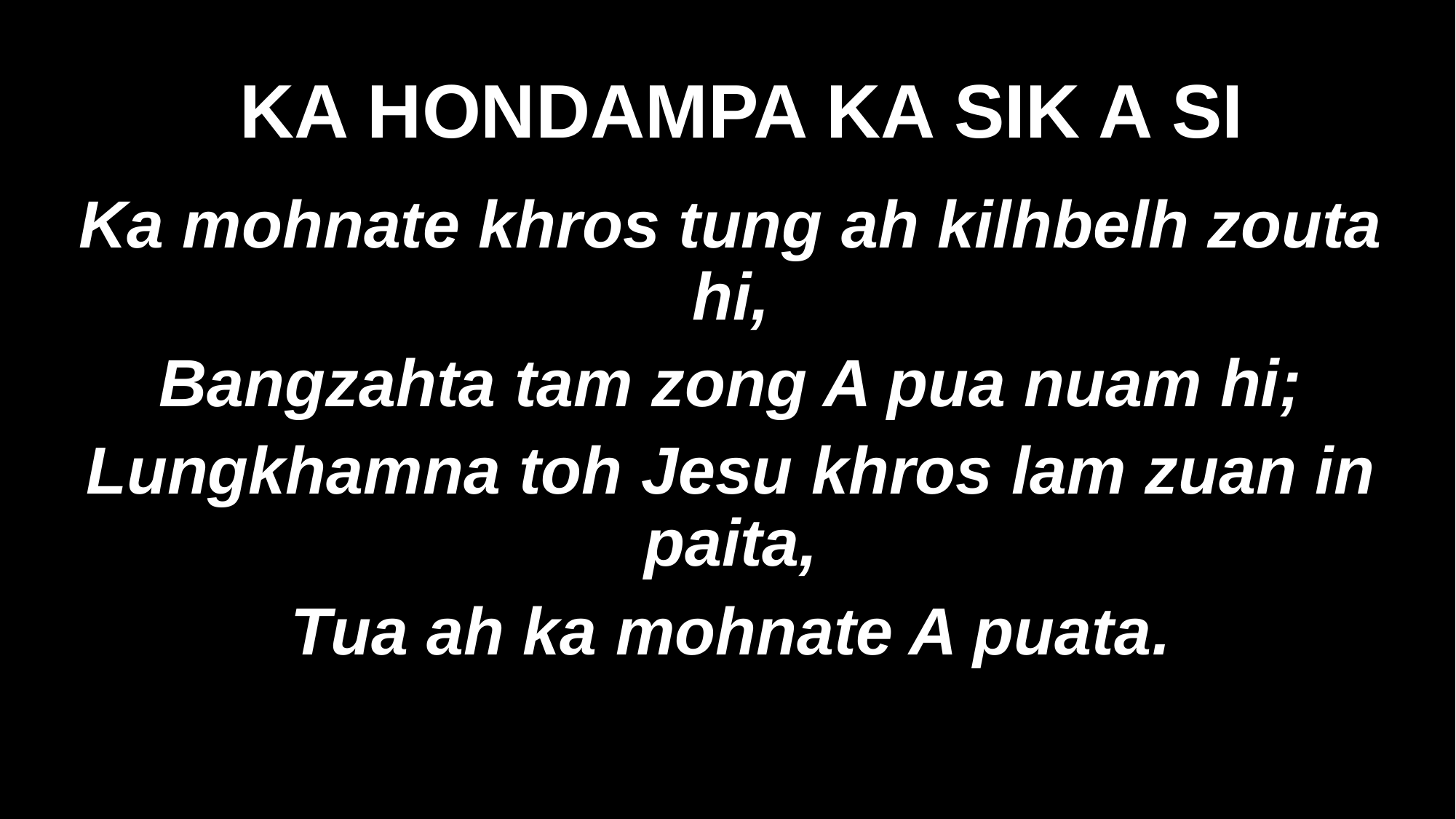

KA HONDAMPA KA SIK A SI
Ka mohnate khros tung ah kilhbelh zouta hi,
Bangzahta tam zong A pua nuam hi;
Lungkhamna toh Jesu khros lam zuan in paita,
Tua ah ka mohnate A puata.